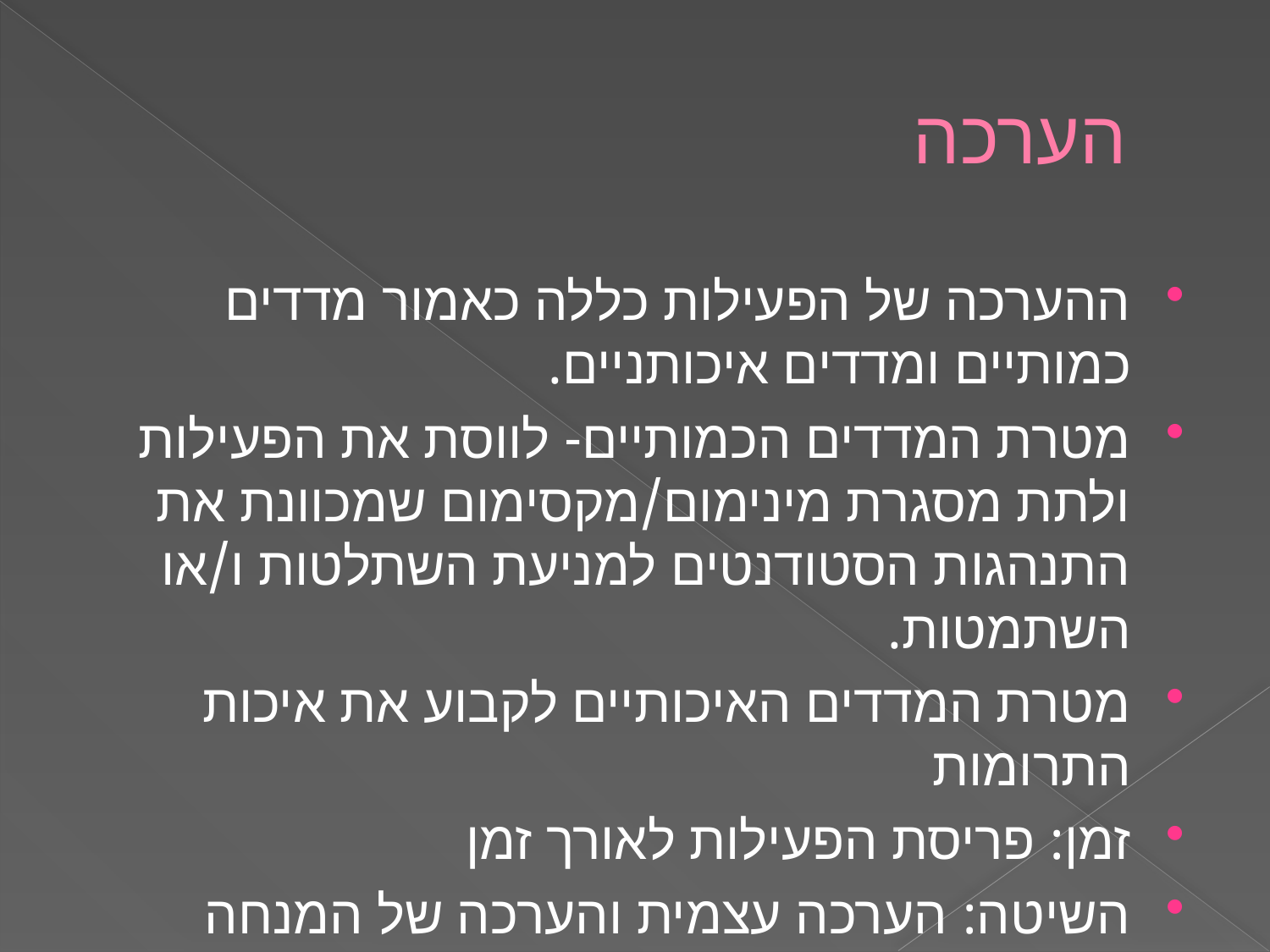

# הערכה
ההערכה של הפעילות כללה כאמור מדדים כמותיים ומדדים איכותניים.
מטרת המדדים הכמותיים- לווסת את הפעילות ולתת מסגרת מינימום/מקסימום שמכוונת את התנהגות הסטודנטים למניעת השתלטות ו/או השתמטות.
מטרת המדדים האיכותיים לקבוע את איכות התרומות
זמן: פריסת הפעילות לאורך זמן
השיטה: הערכה עצמית והערכה של המנחה